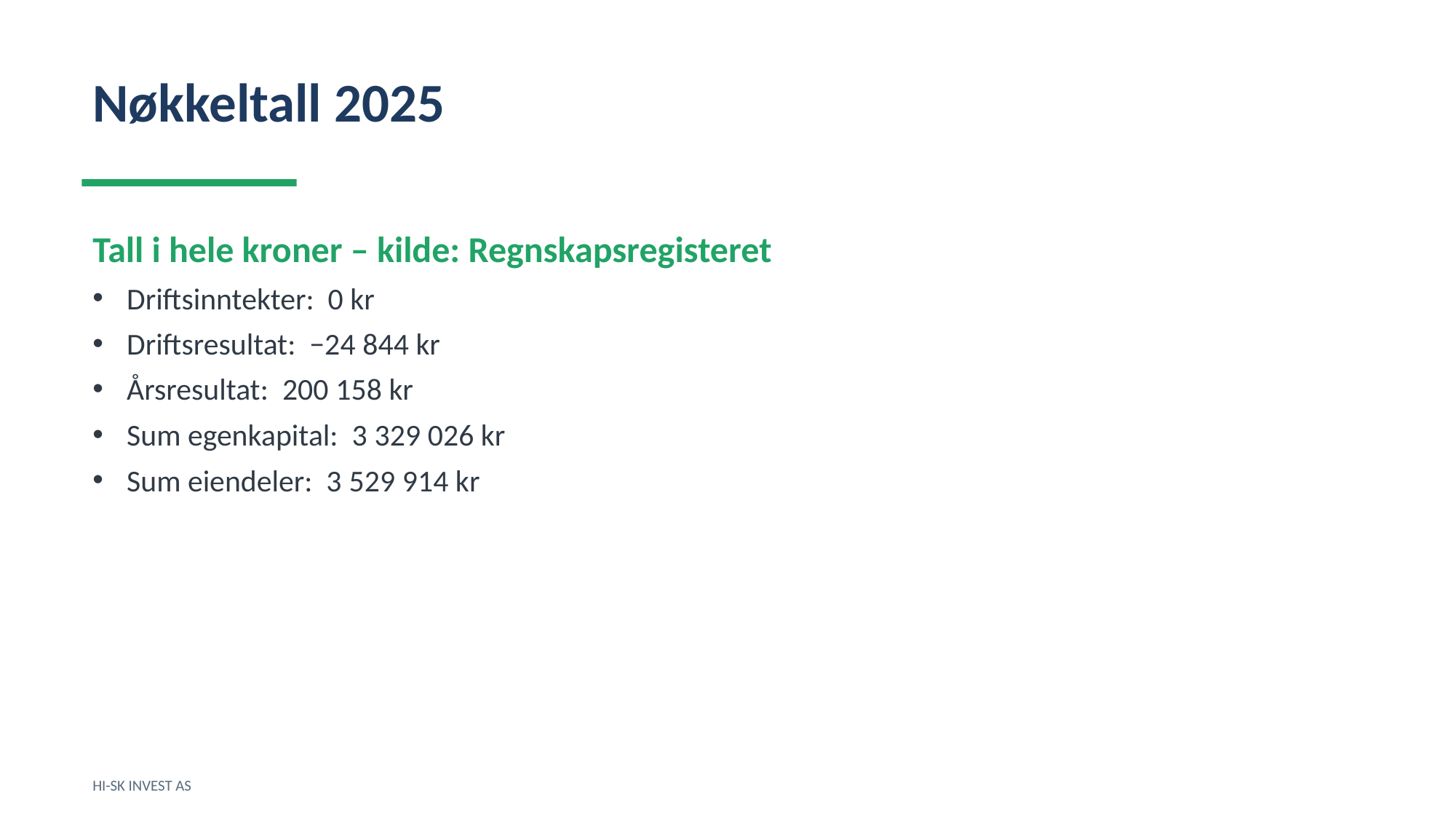

Nøkkeltall 2025

Tall i hele kroner – kilde: Regnskapsregisteret
Driftsinntekter:  0 kr
Driftsresultat:  −24 844 kr
Årsresultat:  200 158 kr
Sum egenkapital:  3 329 026 kr
Sum eiendeler:  3 529 914 kr
HI-SK INVEST AS